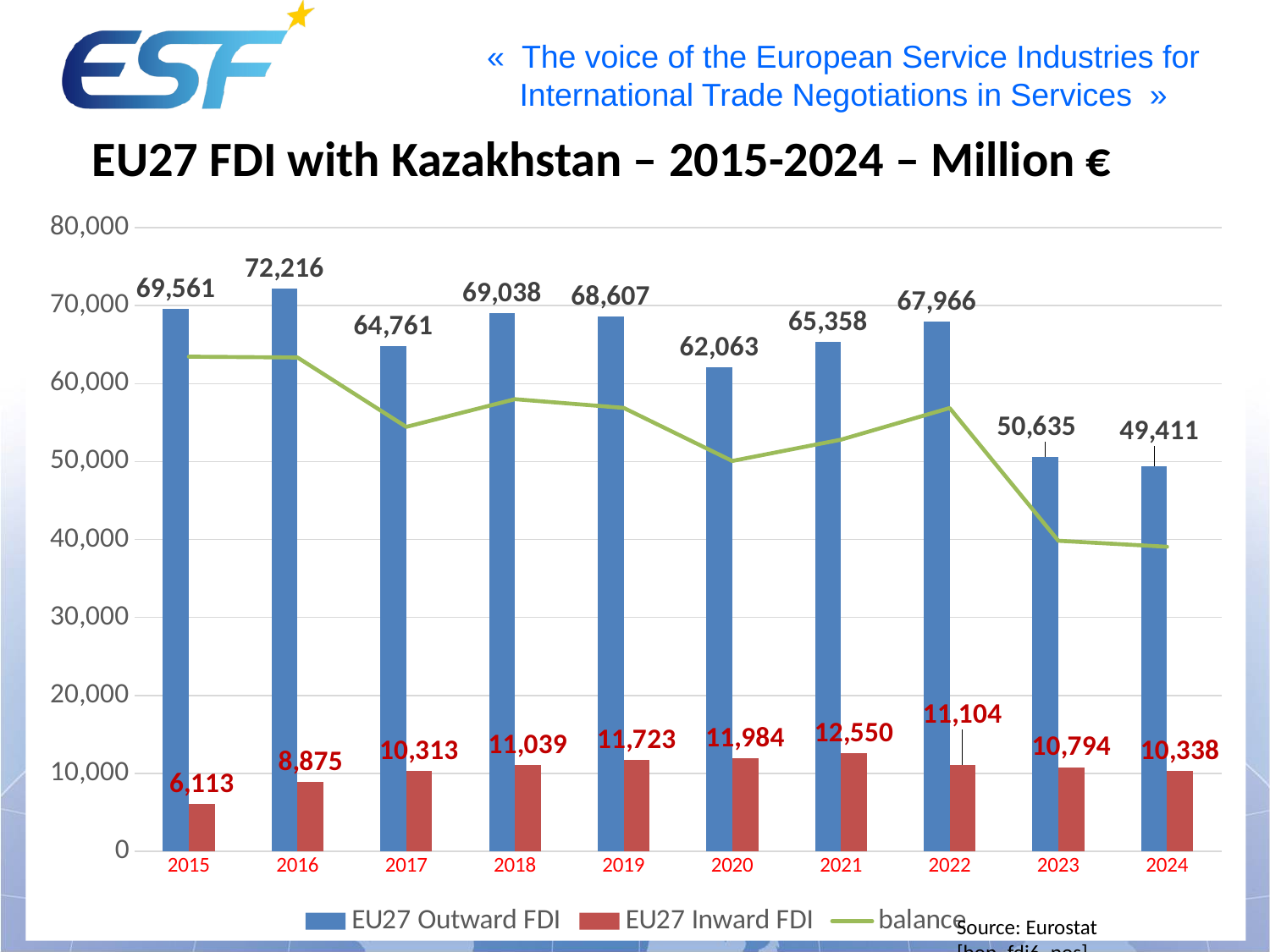

EU27 FDI with Kazakhstan – 2015-2024 – Million €

### Chart

| Category | EU27 Outward FDI | EU27 Inward FDI | balance |
|---|---|---|---|
| 2015 | 69561.0 | 6113.0 | 63448.0 |
| 2016 | 72216.0 | 8875.0 | 63341.0 |
| 2017 | 64761.0 | 10313.0 | 54448.0 |
| 2018 | 69038.0 | 11039.0 | 57999.0 |
| 2019 | 68607.0 | 11723.0 | 56884.0 |
| 2020 | 62063.0 | 11984.0 | 50079.0 |
| 2021 | 65358.0 | 12550.0 | 52808.0 |
| 2022 | 67966.0 | 11104.0 | 56862.0 |
| 2023 | 50635.0 | 10794.0 | 39841.0 |
| 2024 | 49411.0 | 10338.0 | 39073.0 |
Source: Eurostat [bop_fdi6_pos]